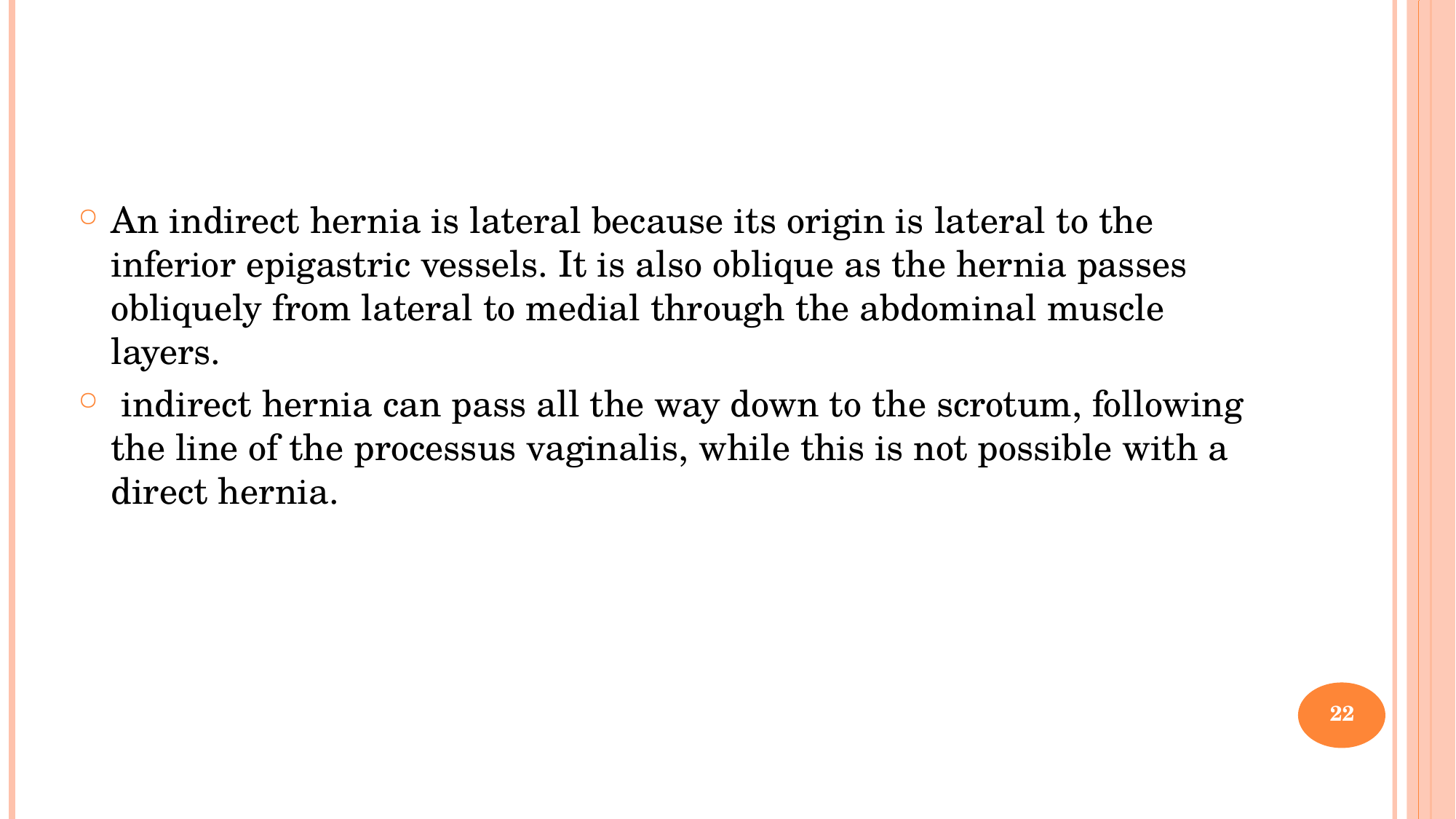

22
#
An indirect hernia is lateral because its origin is lateral to the inferior epigastric vessels. It is also oblique as the hernia passes obliquely from lateral to medial through the abdominal muscle layers.
 indirect hernia can pass all the way down to the scrotum, following the line of the processus vaginalis, while this is not possible with a direct hernia.